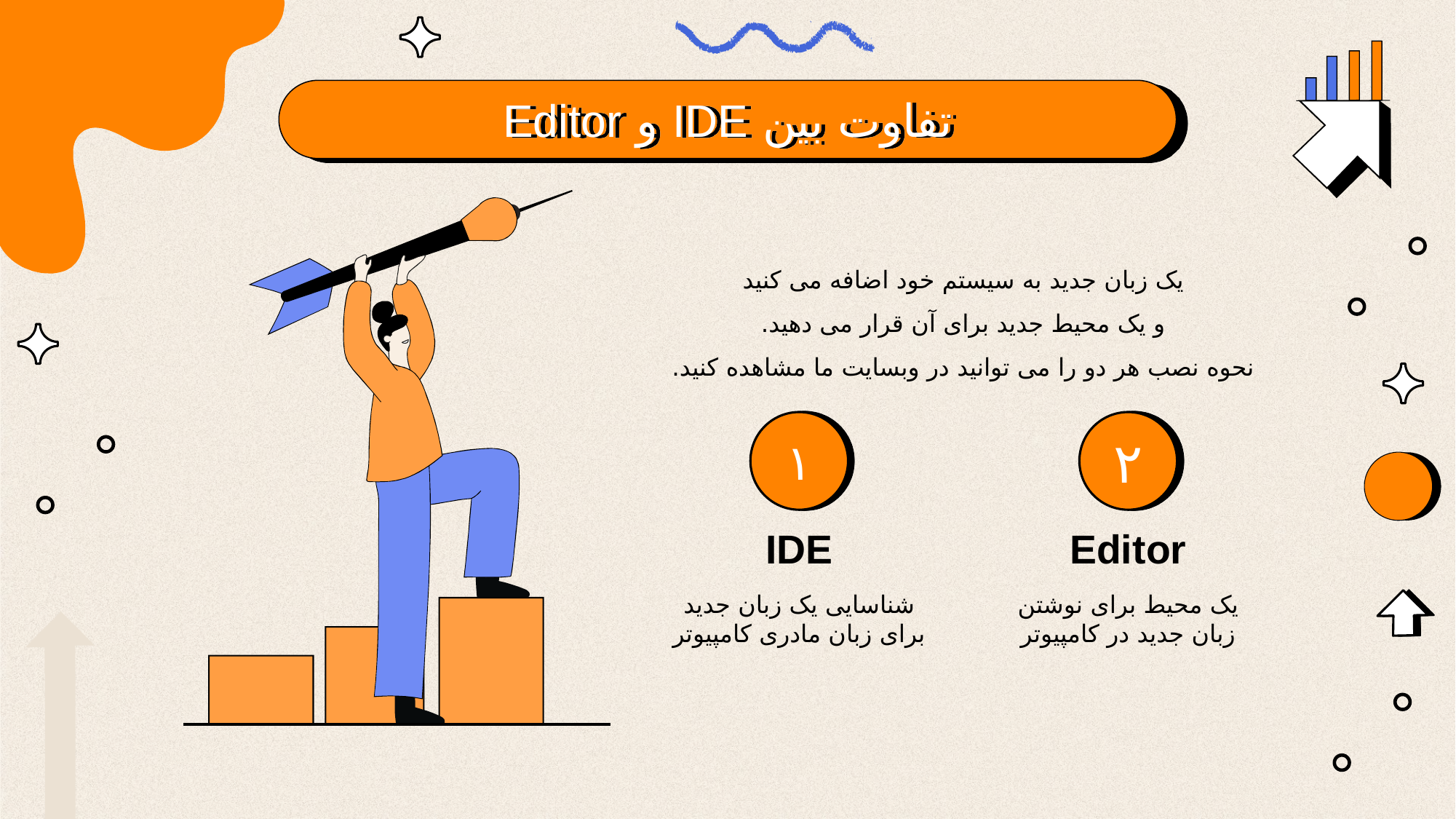

# تفاوت بین IDE و Editor

یک زبان جدید به سیستم خود اضافه می کنید
و یک محیط جدید برای آن قرار می دهید.
نحوه نصب هر دو را می توانید در وبسایت ما مشاهده کنید.
۱
۲

IDE
Editor
شناسایی یک زبان جدید برای زبان مادری کامپیوتر
یک محیط برای نوشتن زبان جدید در کامپیوتر